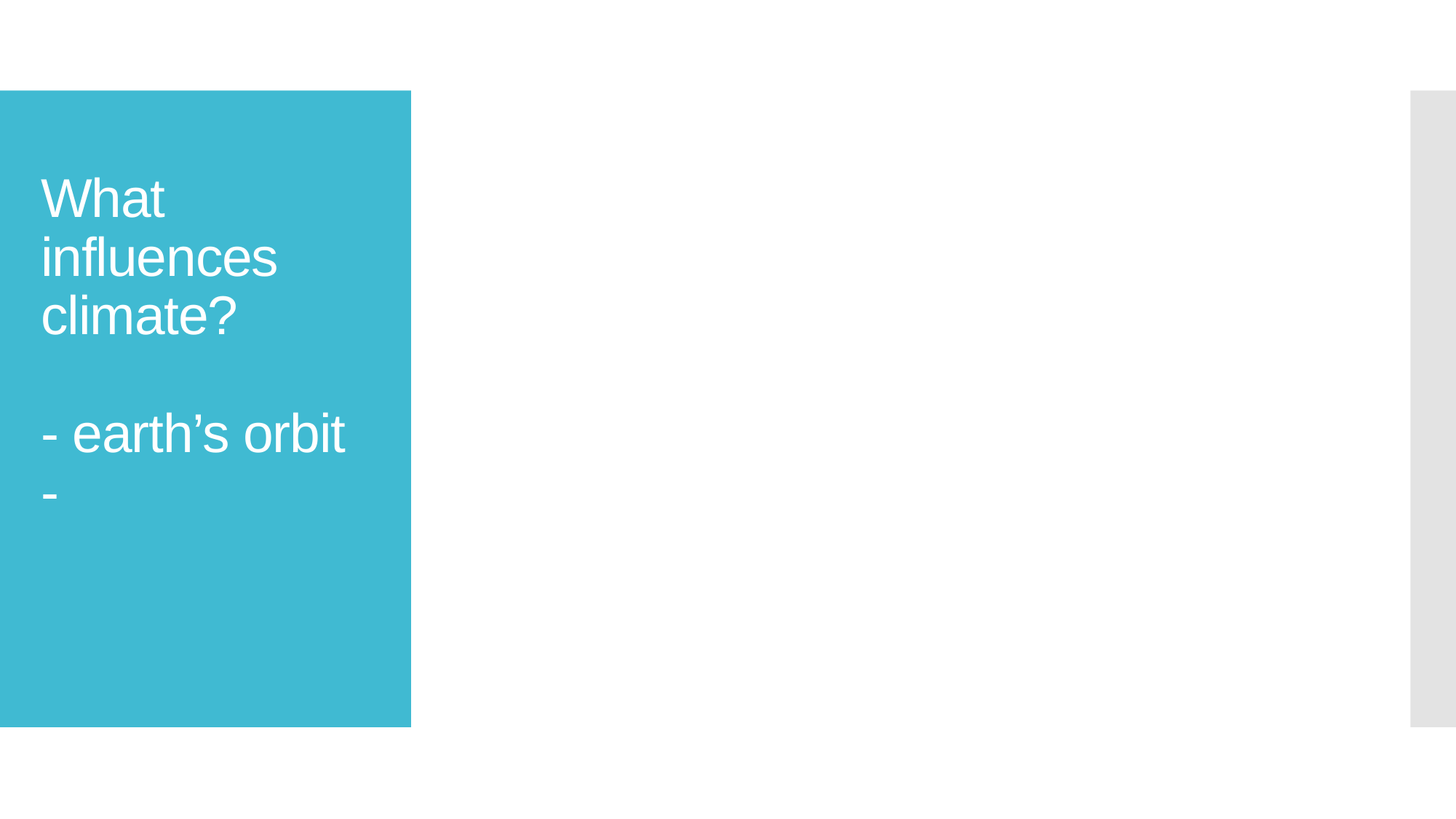

# What influences climate? - earth’s orbit -